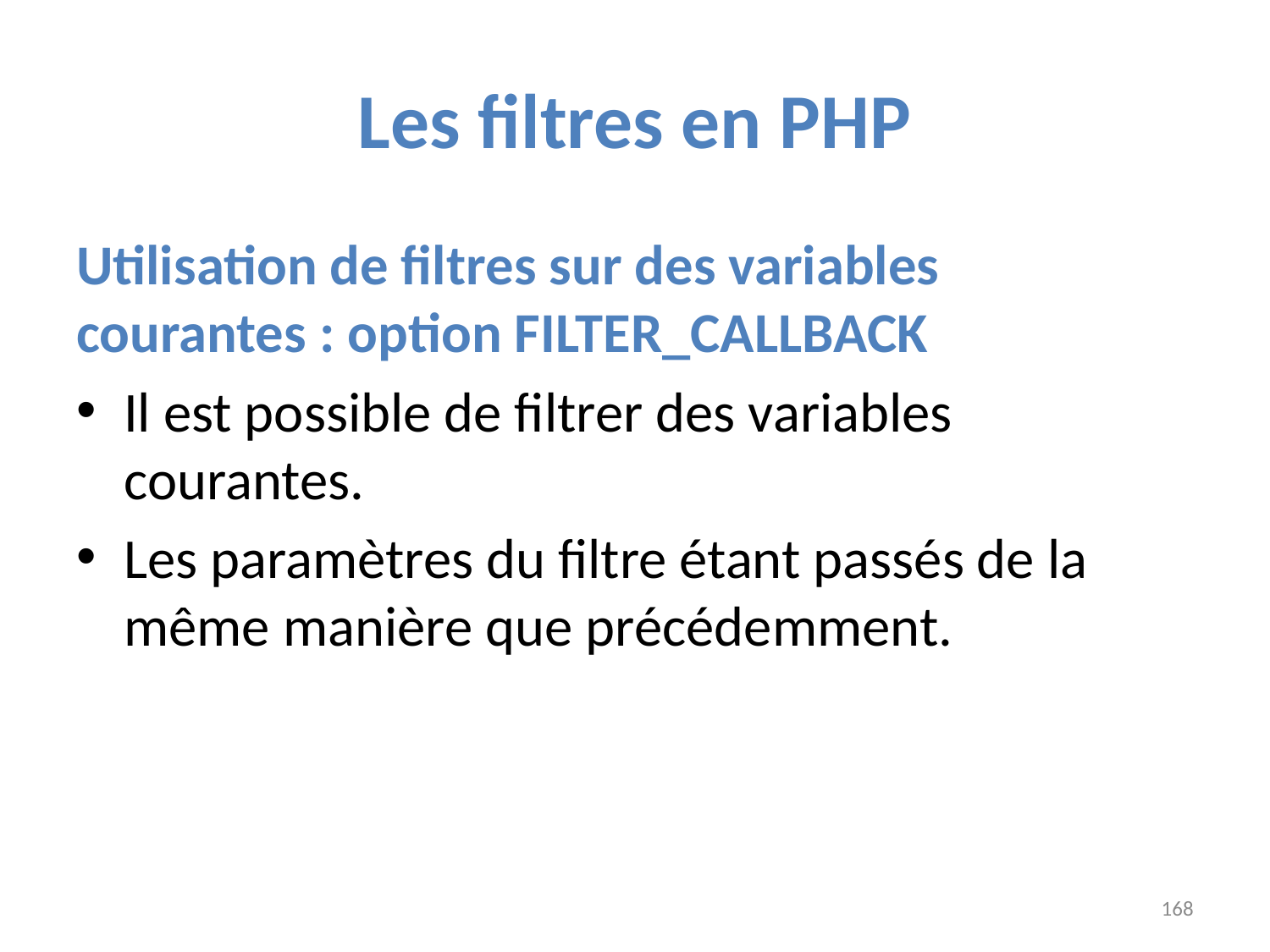

# Les filtres en PHP
Utilisation de filtres sur des variables courantes : option FILTER_CALLBACK
Il est possible de filtrer des variables courantes.
Les paramètres du filtre étant passés de la même manière que précédemment.

168